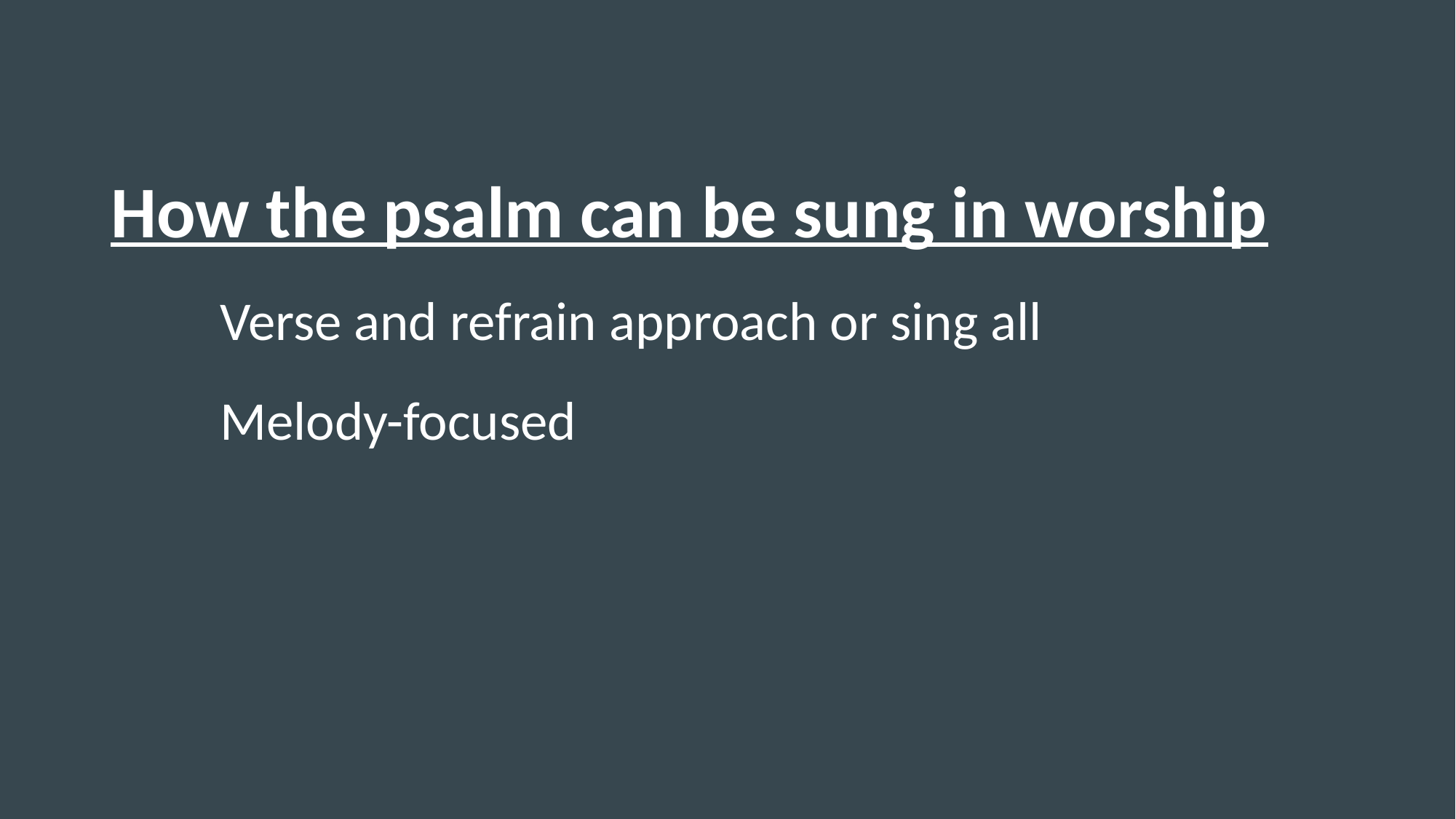

How the psalm can be sung in worship
	Verse and refrain approach or sing all
	Melody-focused